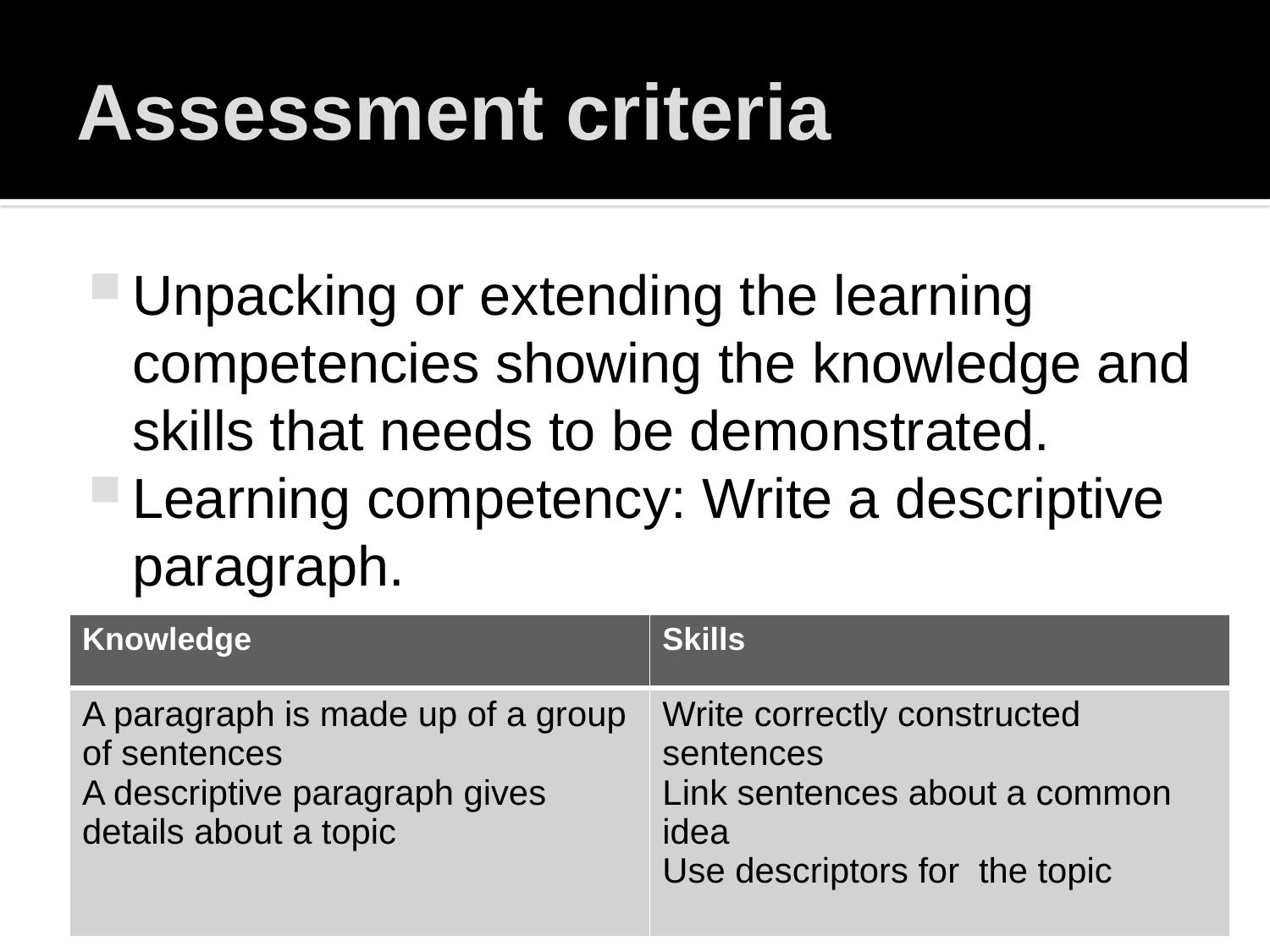

# Assessment criteria
Unpacking or extending the learning competencies showing the knowledge and skills that needs to be demonstrated.
Learning competency: Write a descriptive paragraph.

| Knowledge | Skills |
| --- | --- |
| A paragraph is made up of a group of sentences A descriptive paragraph gives details about a topic | Write correctly constructed sentences Link sentences about a common idea Use descriptors for the topic |